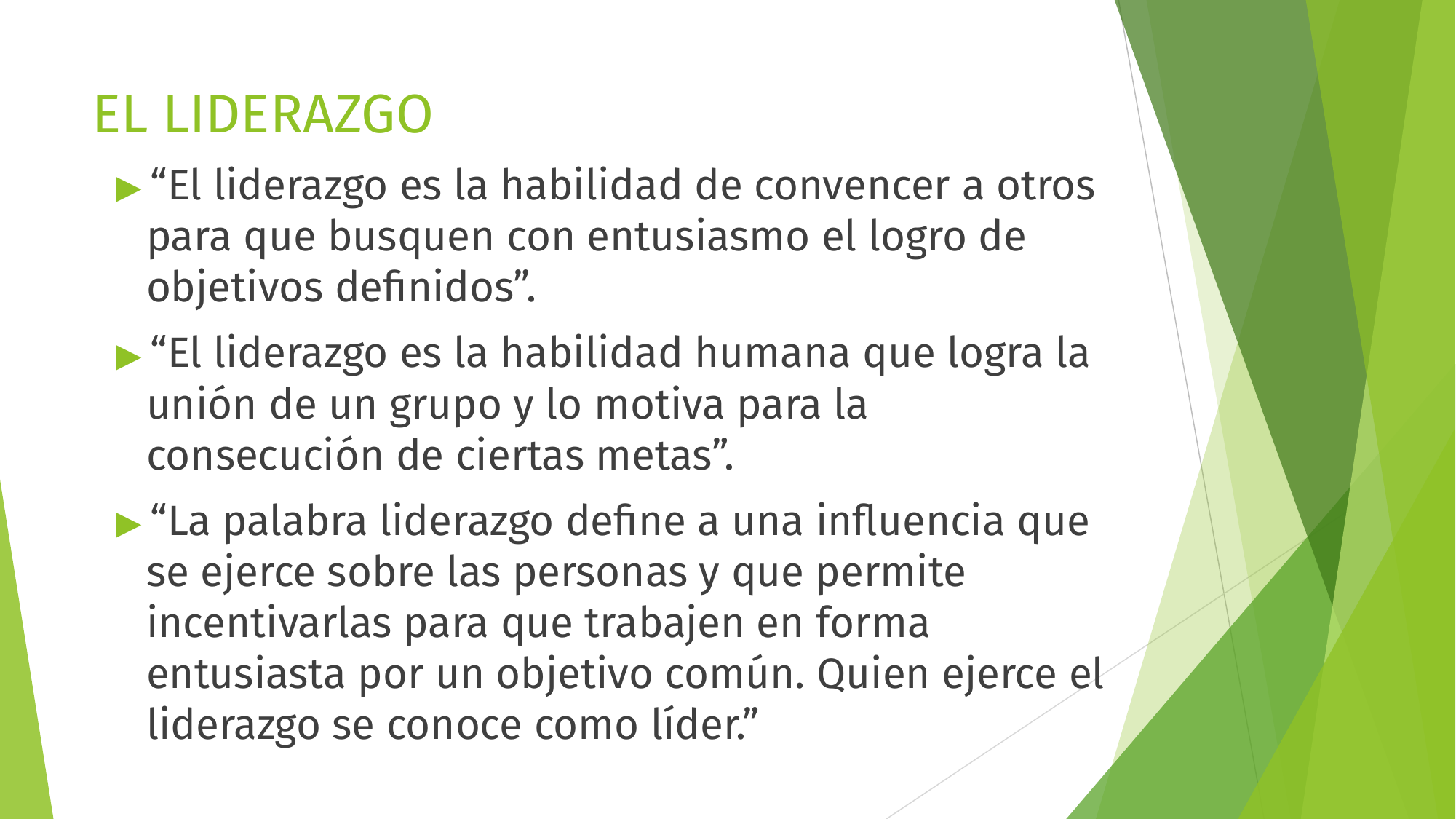

# EL LIDERAZGO
“El liderazgo es la habilidad de convencer a otros para que busquen con entusiasmo el logro de objetivos definidos”.
“El liderazgo es la habilidad humana que logra la unión de un grupo y lo motiva para la consecución de ciertas metas”.
“La palabra liderazgo define a una influencia que se ejerce sobre las personas y que permite incentivarlas para que trabajen en forma entusiasta por un objetivo común. Quien ejerce el liderazgo se conoce como líder.”